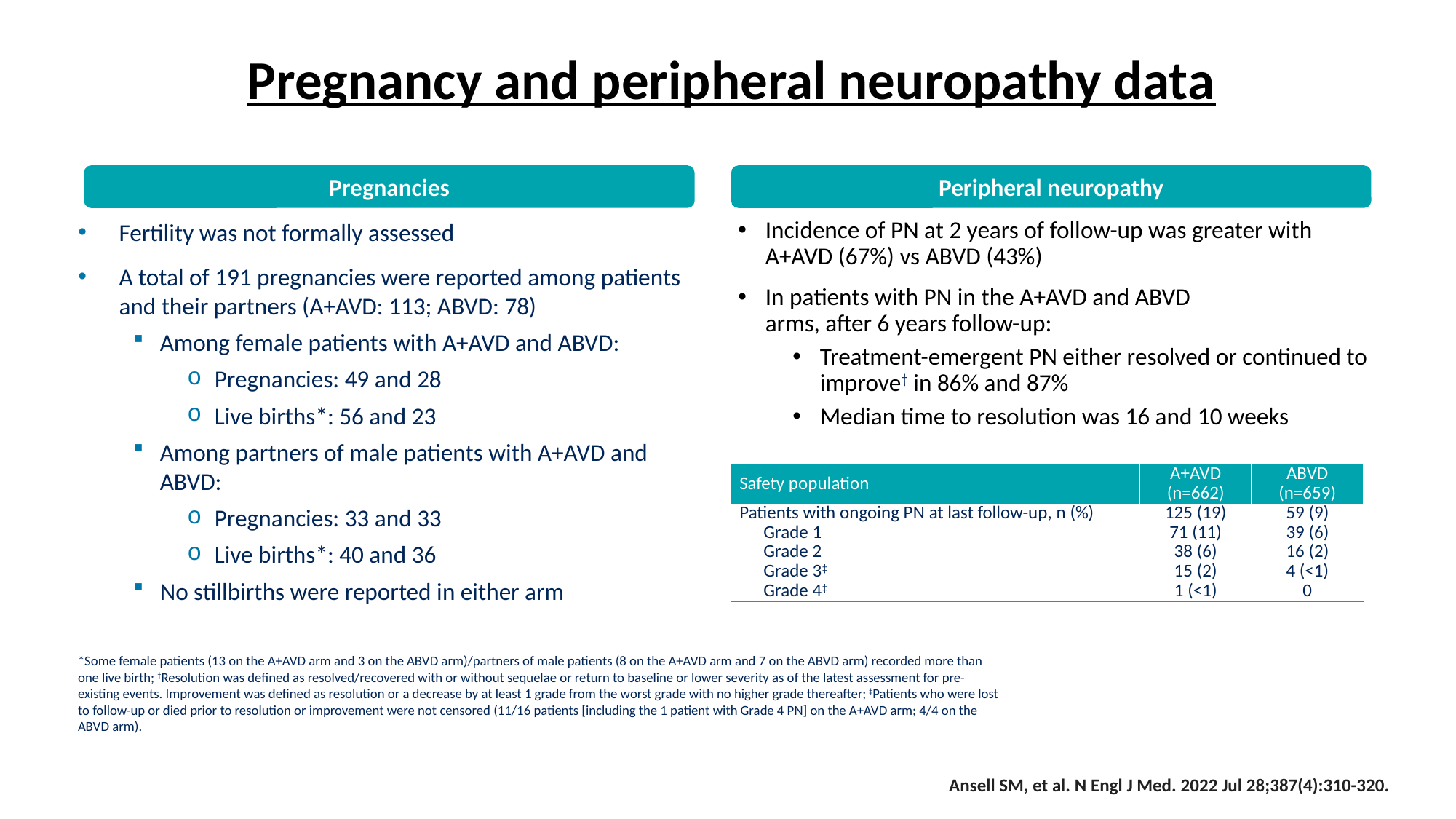

# Pregnancy and peripheral neuropathy data
Pregnancies
Peripheral neuropathy
Fertility was not formally assessed
A total of 191 pregnancies were reported among patients and their partners (A+AVD: 113; ABVD: 78)
Among female patients with A+AVD and ABVD:
Pregnancies: 49 and 28
Live births*: 56 and 23
Among partners of male patients with A+AVD and ABVD:
Pregnancies: 33 and 33
Live births*: 40 and 36
No stillbirths were reported in either arm
Incidence of PN at 2 years of follow-up was greater with A+AVD (67%) vs ABVD (43%)
In patients with PN in the A+AVD and ABVD
arms, after 6 years follow-up:
Treatment-emergent PN either resolved or continued to improve† in 86% and 87%
Median time to resolution was 16 and 10 weeks
| Safety population | A+AVD (n=662) | ABVD (n=659) |
| --- | --- | --- |
| Patients with ongoing PN at last follow-up, n (%) | 125 (19) | 59 (9) |
| Grade 1 | 71 (11) | 39 (6) |
| Grade 2 | 38 (6) | 16 (2) |
| Grade 3‡ | 15 (2) | 4 (<1) |
| Grade 4‡ | 1 (<1) | 0 |
*Some female patients (13 on the A+AVD arm and 3 on the ABVD arm)/partners of male patients (8 on the A+AVD arm and 7 on the ABVD arm) recorded more than one live birth; †Resolution was defined as resolved/recovered with or without sequelae or return to baseline or lower severity as of the latest assessment for pre-existing events. Improvement was defined as resolution or a decrease by at least 1 grade from the worst grade with no higher grade thereafter; ‡Patients who were lost to follow-up or died prior to resolution or improvement were not censored (11/16 patients [including the 1 patient with Grade 4 PN] on the A+AVD arm; 4/4 on the ABVD arm).
Ansell SM, et al. N Engl J Med. 2022 Jul 28;387(4):310-320.